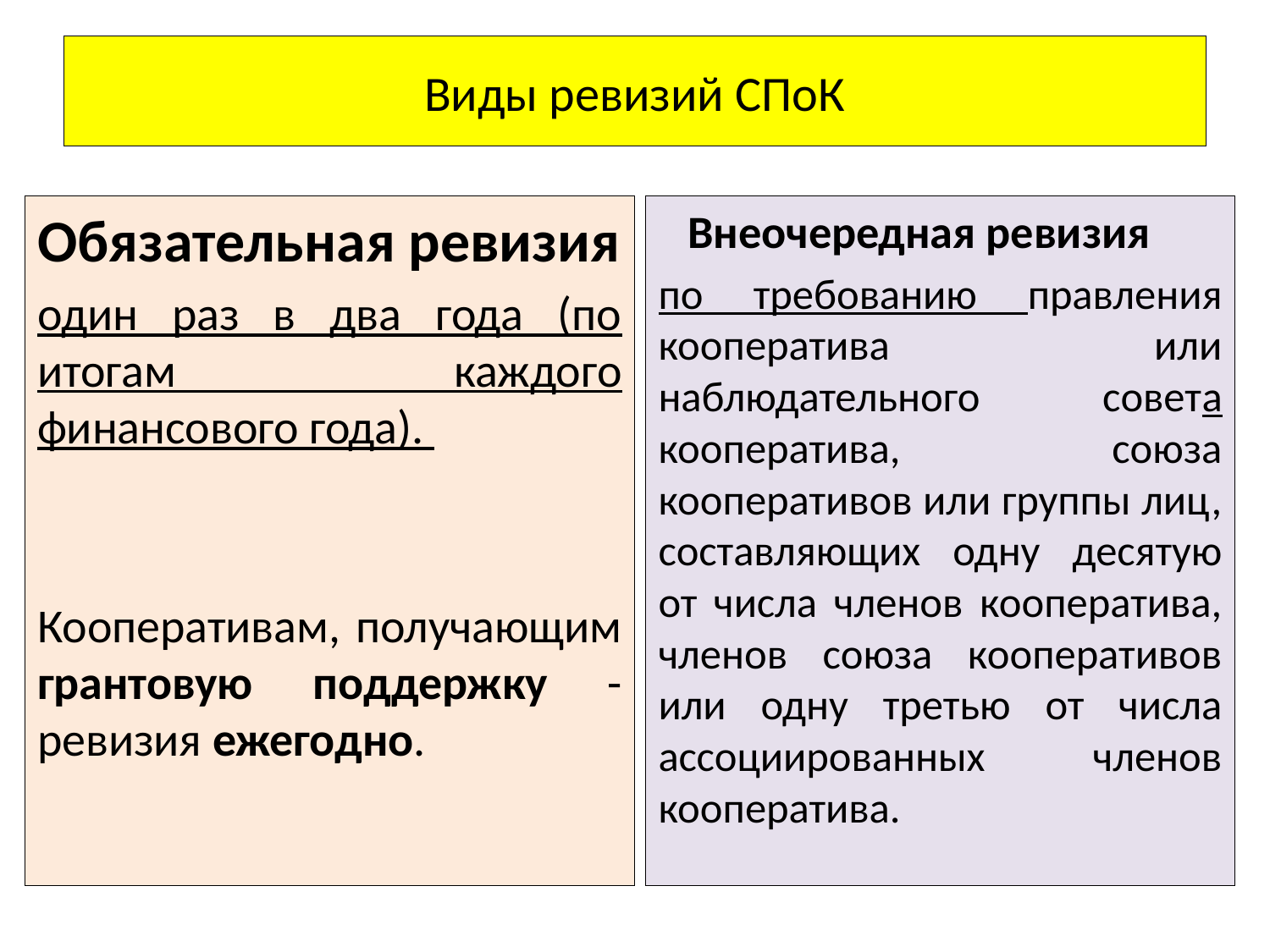

# Виды ревизий СПоК
Обязательная ревизия
один раз в два года (по итогам каждого финансового года).

Кооперативам, получающим грантовую поддержку - ревизия ежегодно.

   Внеочередная ревизия
по требованию правления кооператива или наблюдательного совета кооператива, союза кооперативов или группы лиц, составляющих одну десятую от числа членов кооператива, членов союза кооперативов или одну третью от числа ассоциированных членов кооператива.